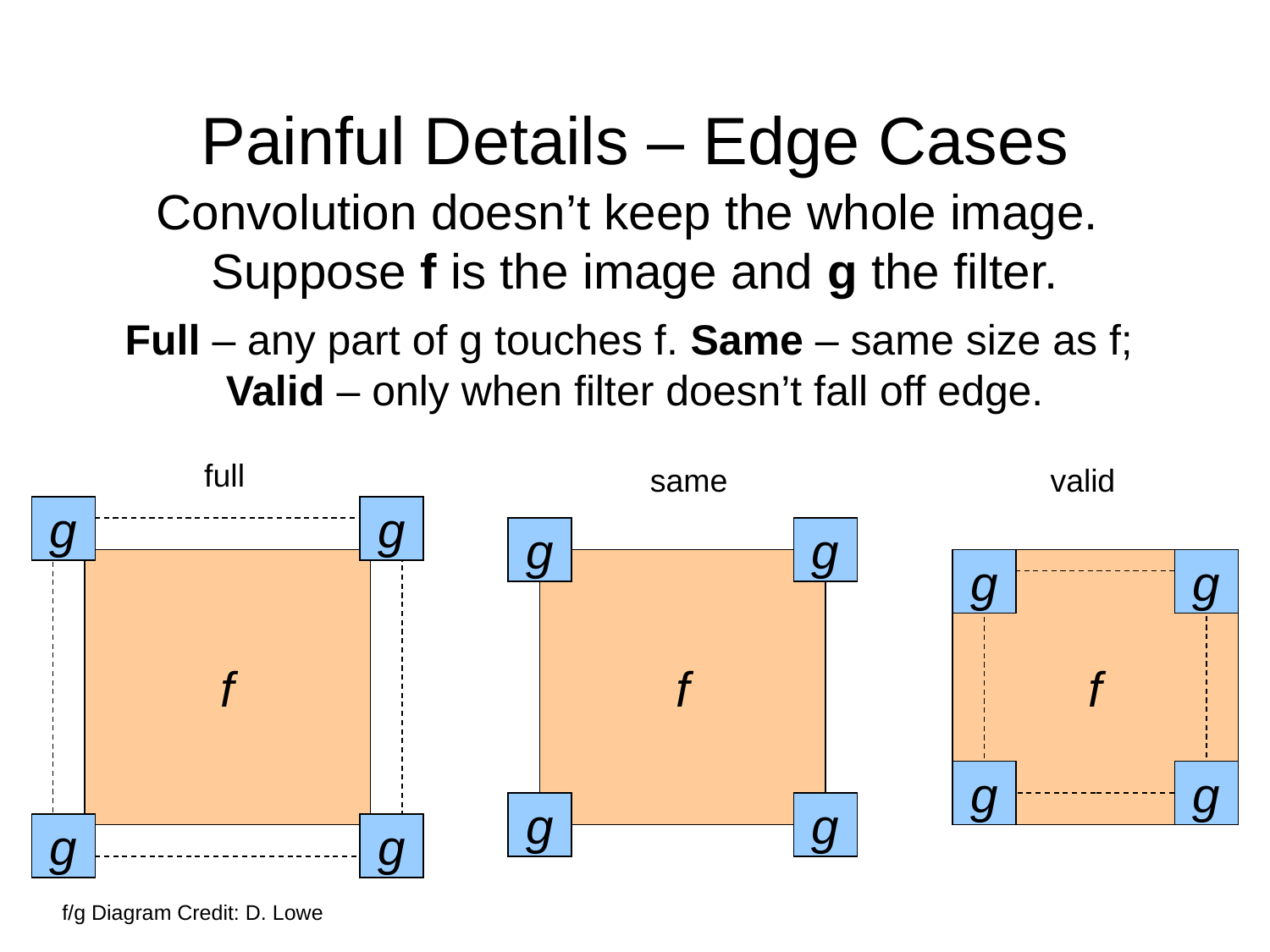

# Painful Details – Edge Cases
Convolution doesn’t keep the whole image.
Suppose f is the image and g the filter.
Full – any part of g touches f. Same – same size as f;
Valid – only when filter doesn’t fall off edge.
full
same
valid
g
g

g
g
f
f
f
g
g

g
g
g
g
g
g
f/g Diagram Credit: D. Lowe